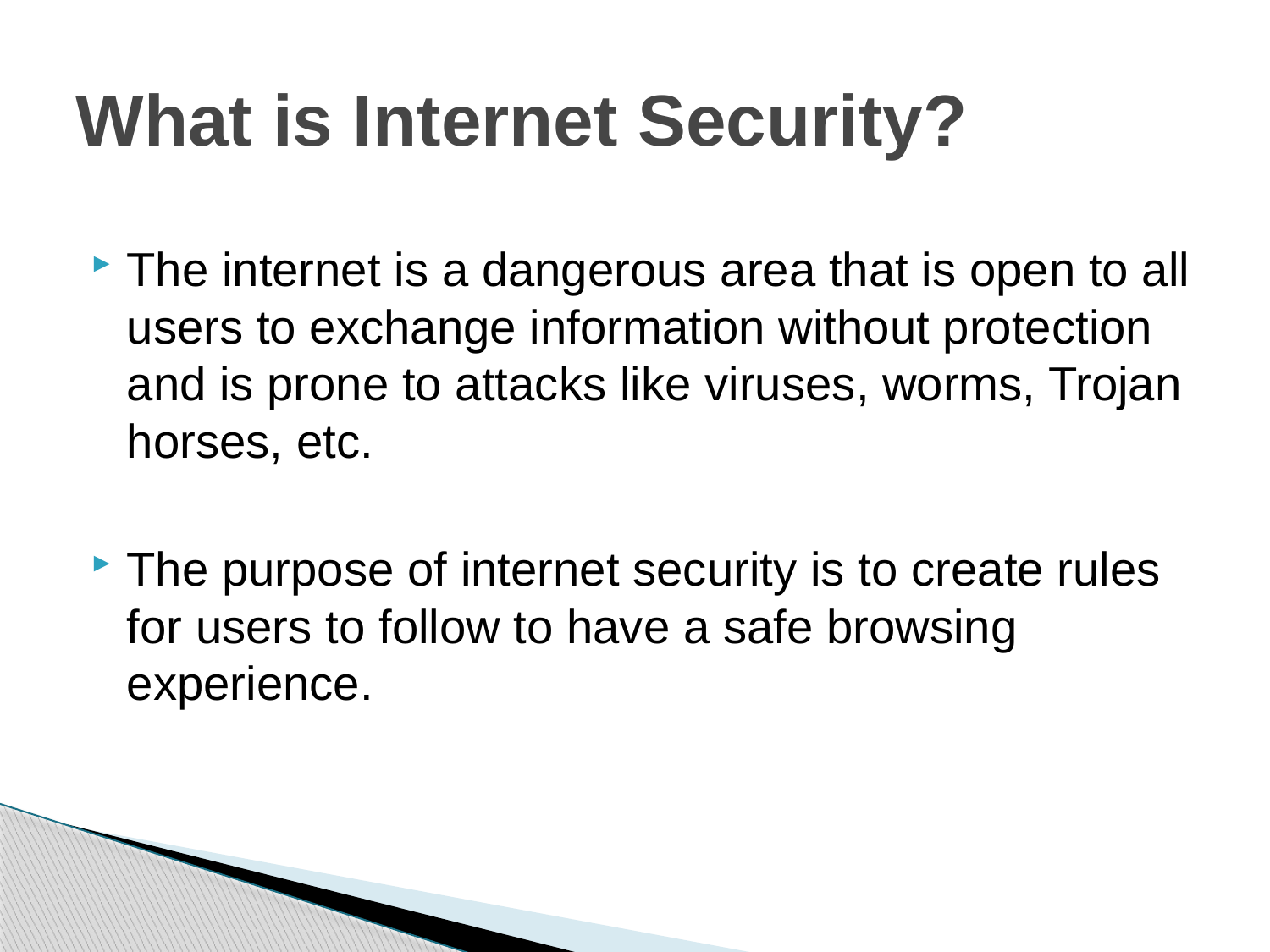

# What is Internet Security?
The internet is a dangerous area that is open to all users to exchange information without protection and is prone to attacks like viruses, worms, Trojan horses, etc.

The purpose of internet security is to create rules for users to follow to have a safe browsing experience.